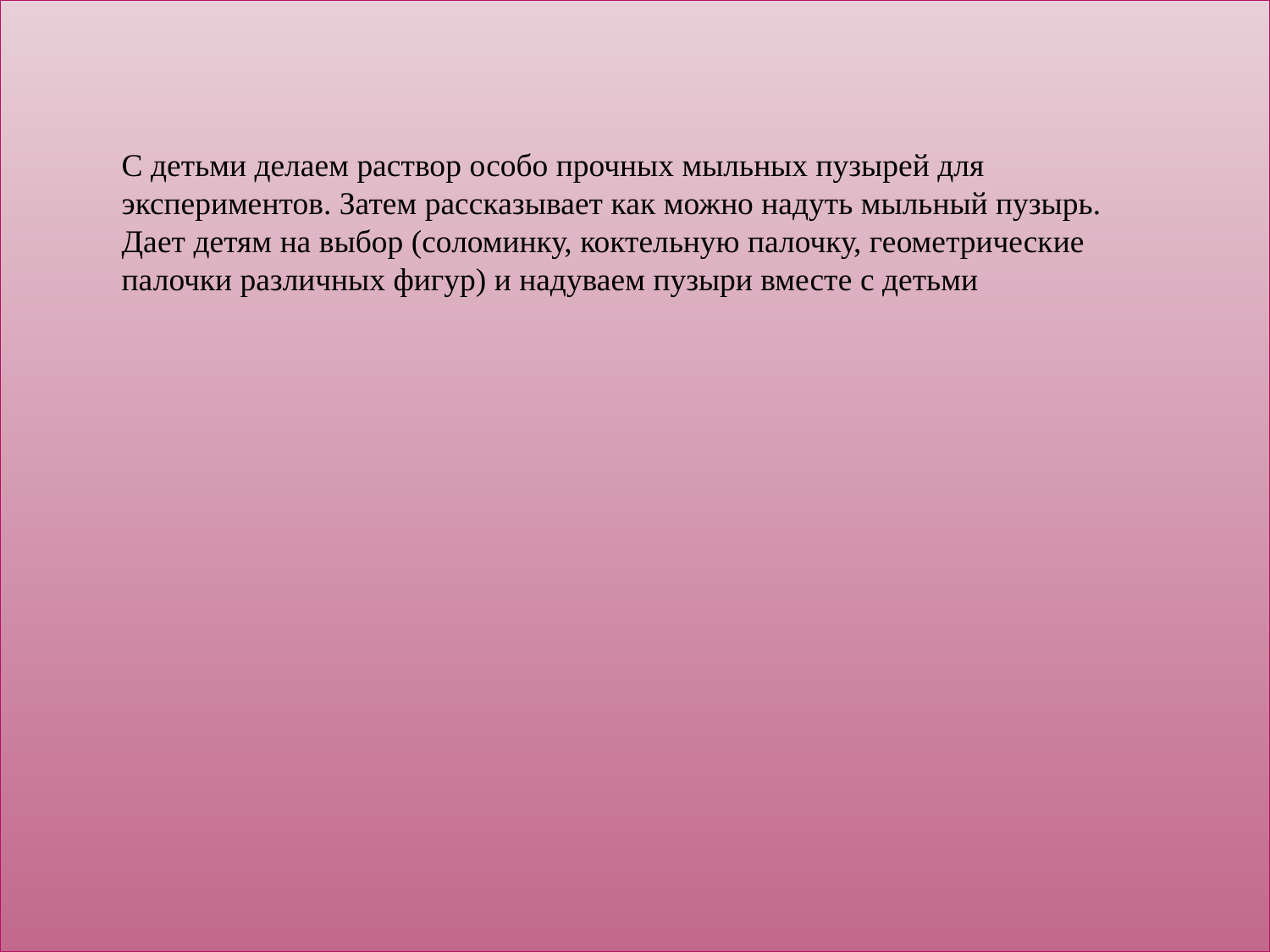

С детьми делаем раствор особо прочных мыльных пузырей для экспериментов. Затем рассказывает как можно надуть мыльный пузырь. Дает детям на выбор (соломинку, коктельную палочку, геометрические палочки различных фигур) и надуваем пузыри вместе с детьми